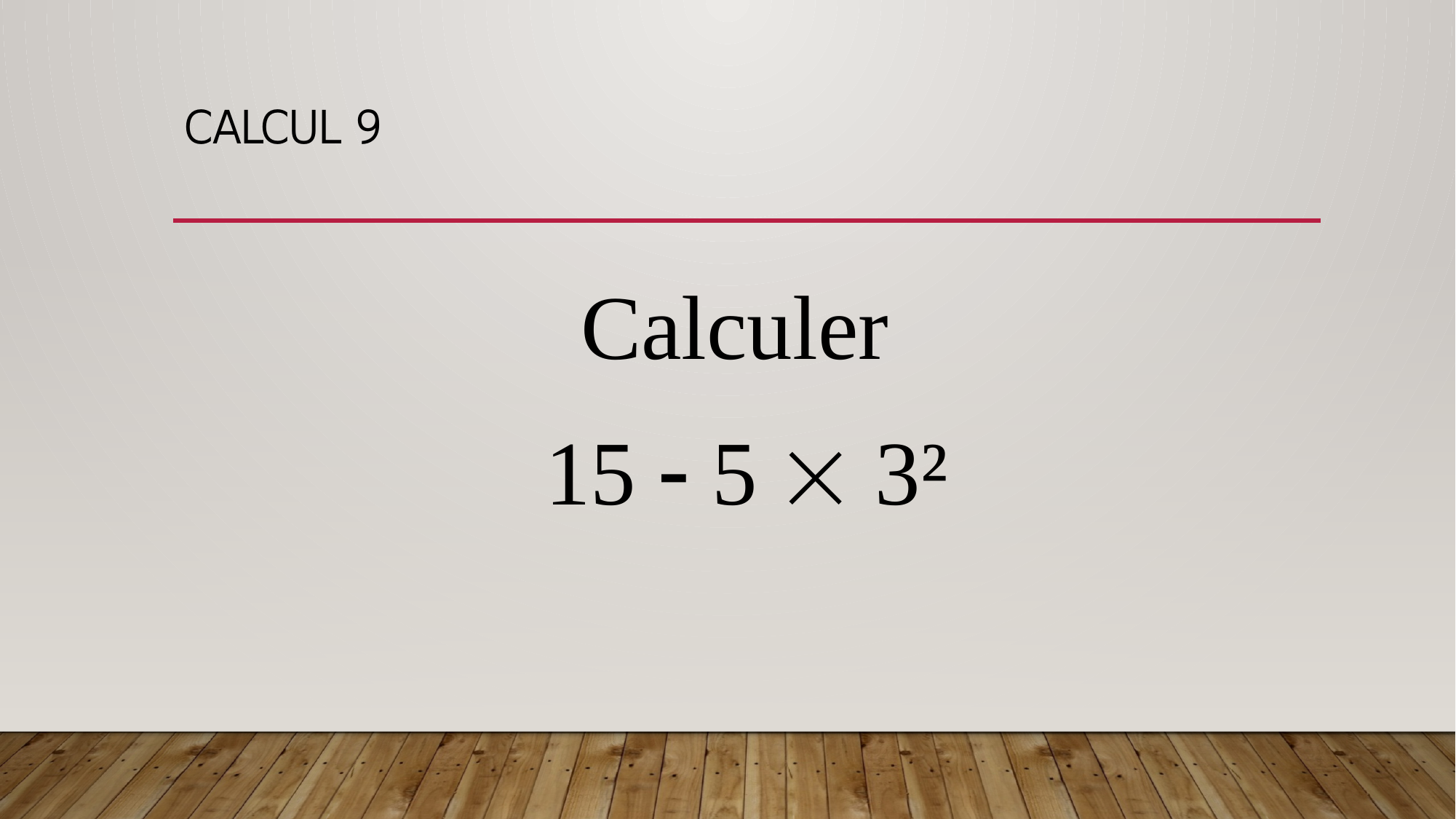

# CALCUL 9
Calculer
15 − 5 × 3²